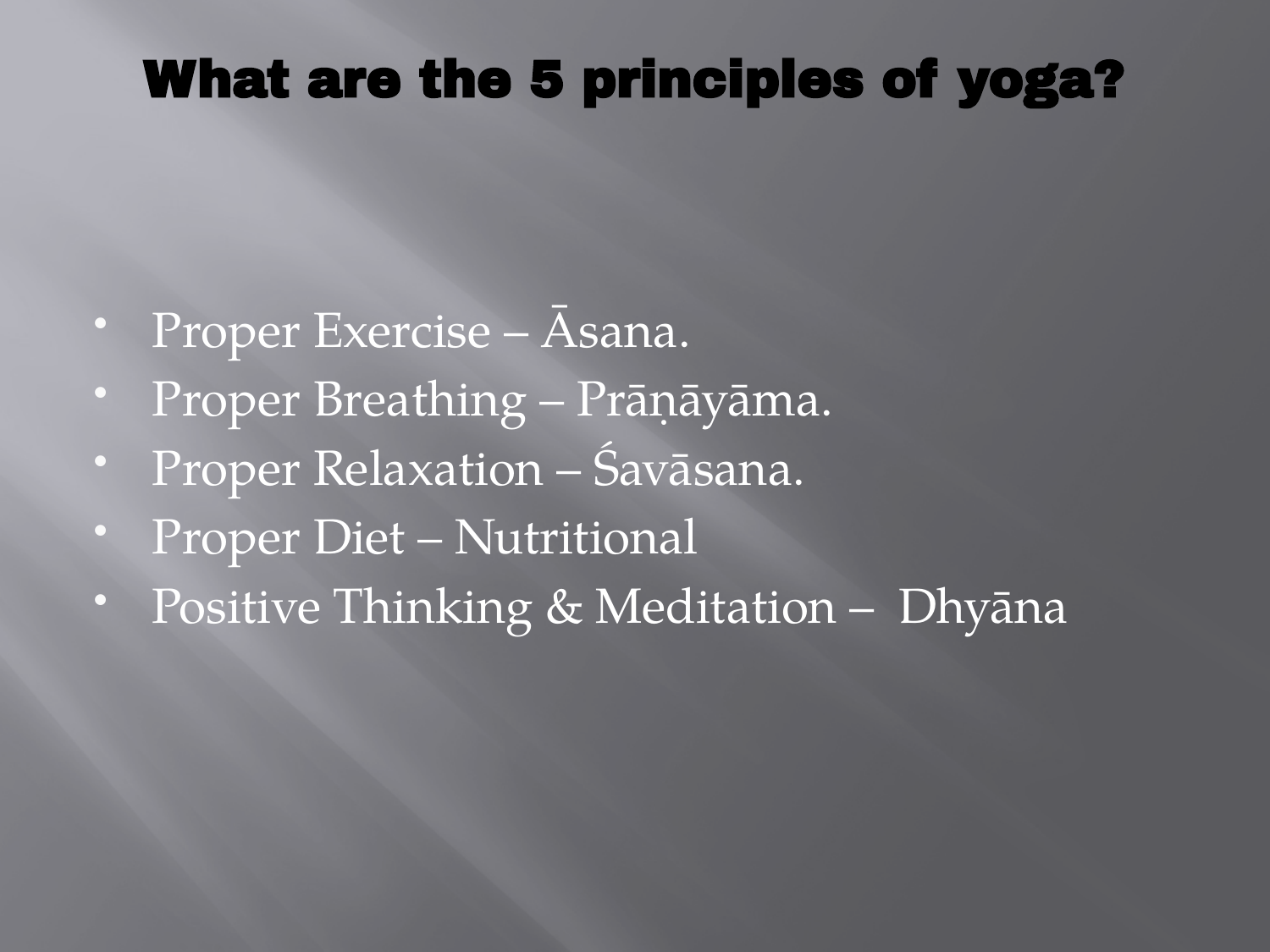

# What are the 5 principles of yoga?

Proper Exercise – Āsana.
Proper Breathing – Prāṇāyāma.
Proper Relaxation – Śavāsana.
Proper Diet – Nutritional
Positive Thinking & Meditation –  Dhyāna